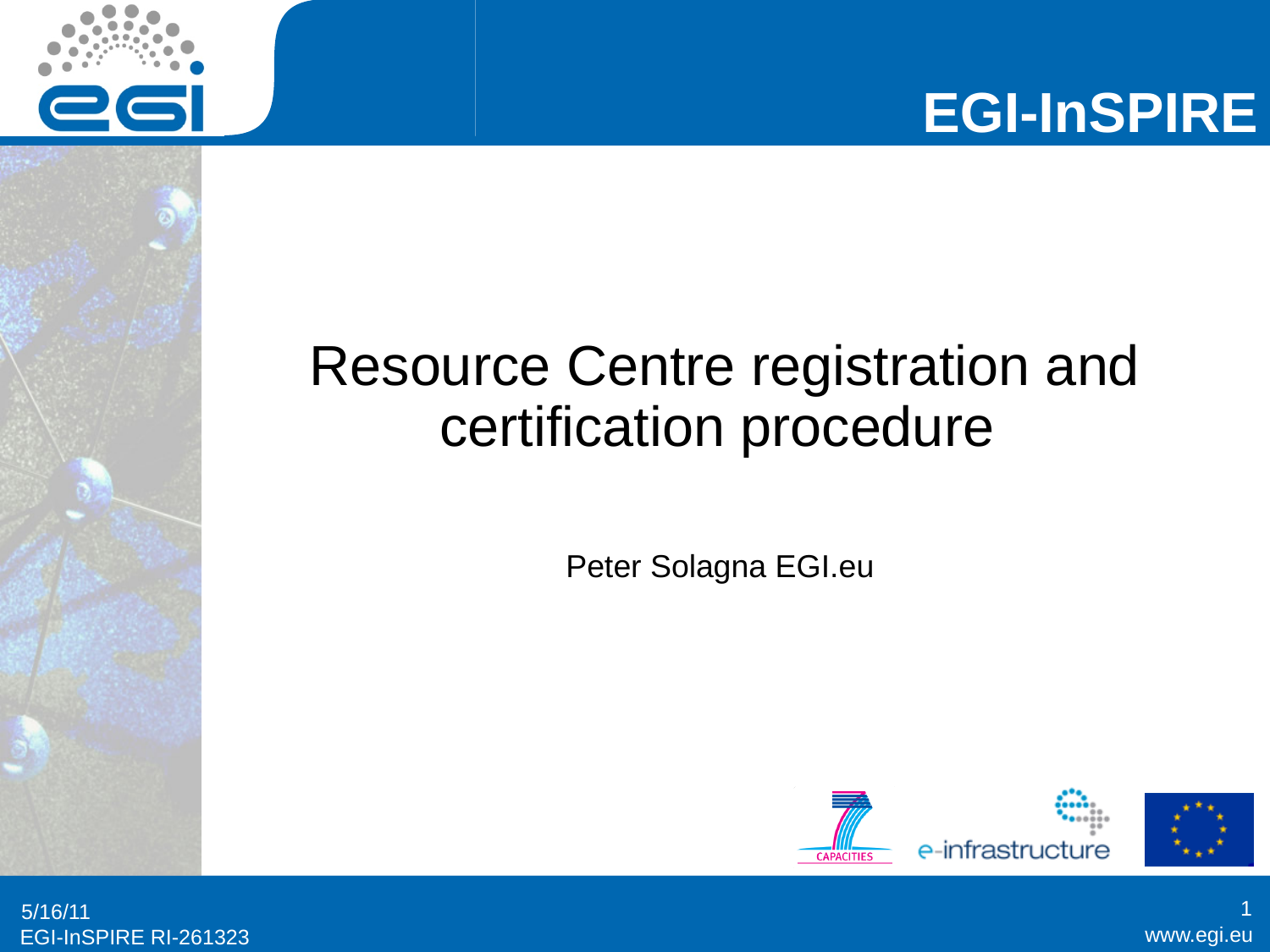

# Resource Centre registration and certification procedure
Peter Solagna EGI.eu

1
5/16/11